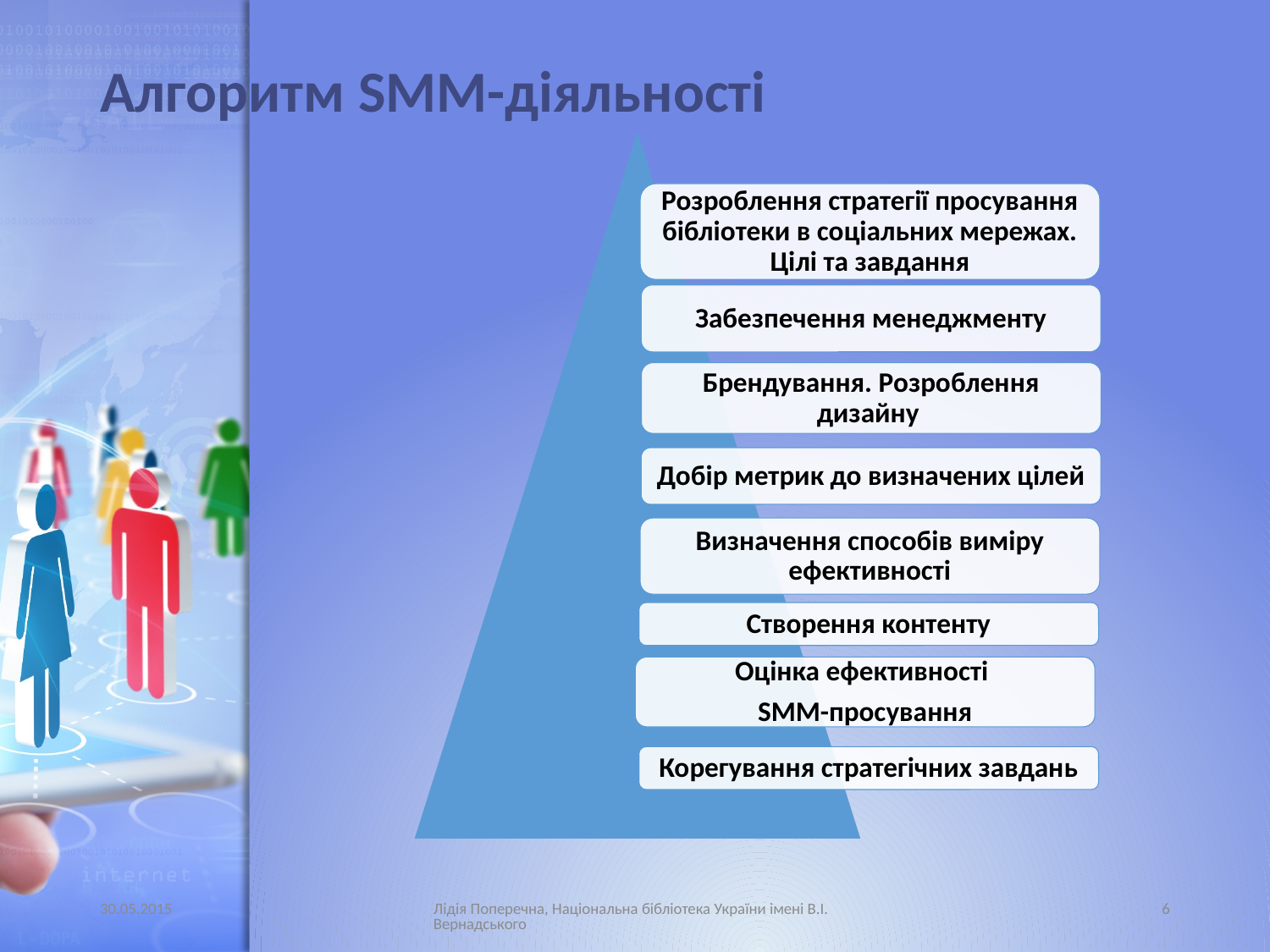

# Алгоритм SMM-діяльності
Розроблення стратегії просування бібліотеки в соціальних мережах. Цілі та завдання
Брендування. Розроблення дизайну
Забезпечення менеджменту
Добір метрик до визначених цілей
Визначення способів виміру ефективності
Створення контенту
Оцінка ефективності
SMM-просування
Корегування стратегічних завдань
30.05.2015
Лідія Поперечна, Національна бібліотека України імені В.І. Вернадського
6